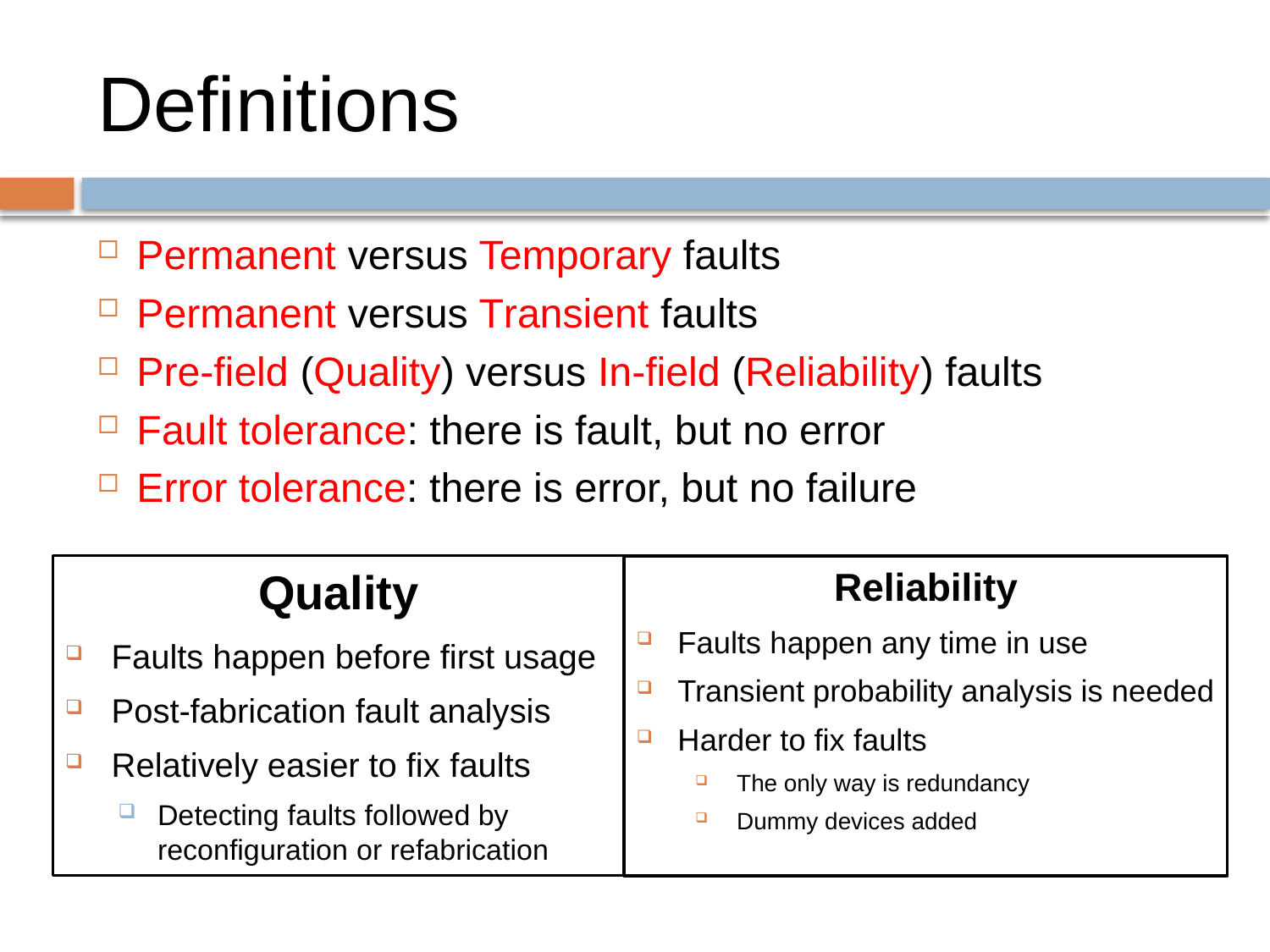

# Definitions
Permanent versus Temporary faults
Permanent versus Transient faults
Pre-field (Quality) versus In-field (Reliability) faults
Fault tolerance: there is fault, but no error
Error tolerance: there is error, but no failure

Quality
Faults happen before first usage
Post-fabrication fault analysis
Relatively easier to fix faults
Detecting faults followed by reconfiguration or refabrication

Reliability
Faults happen any time in use
Transient probability analysis is needed
Harder to fix faults
The only way is redundancy
Dummy devices added